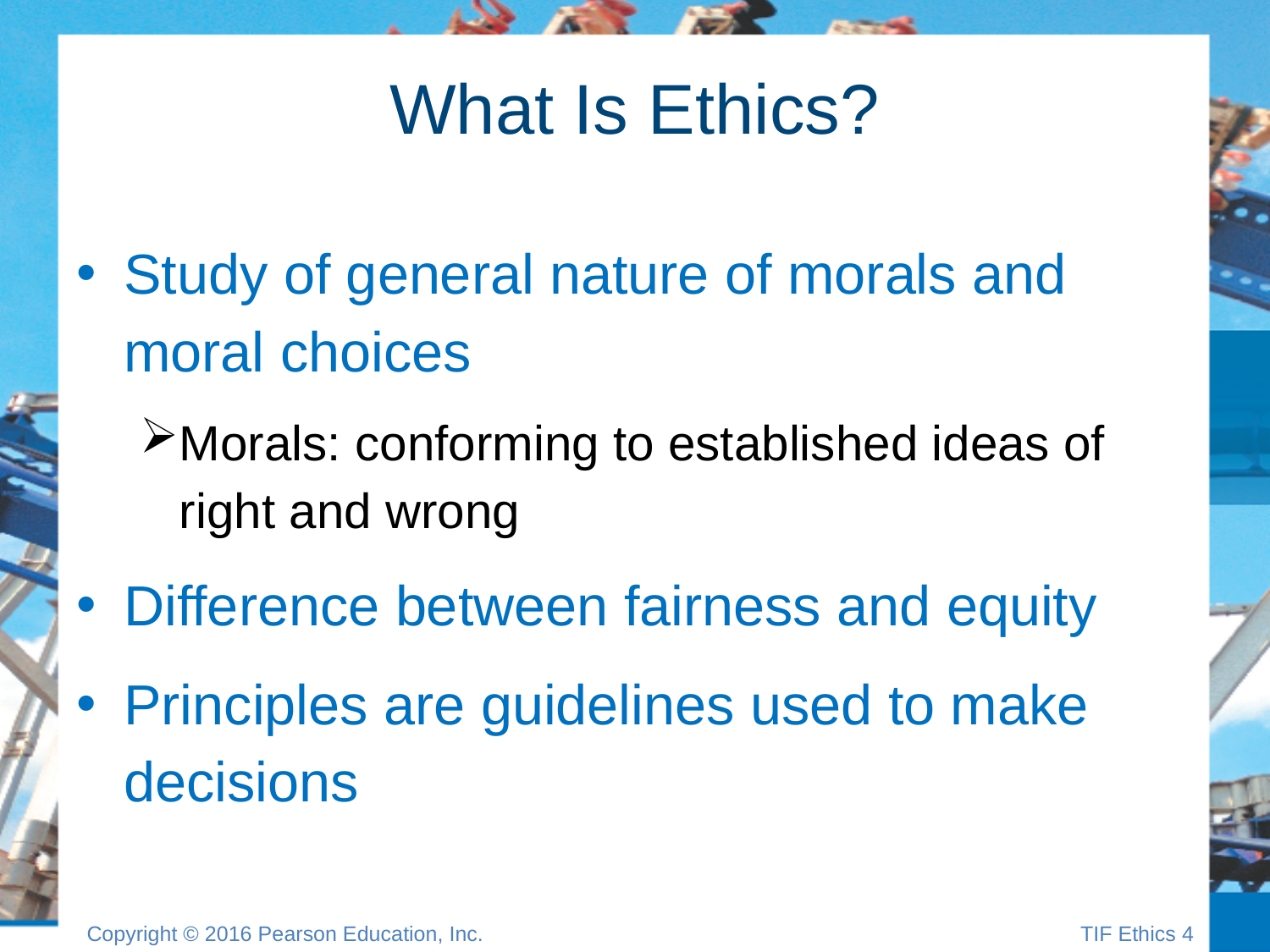

# What Is Ethics?
Study of general nature of morals and moral choices
Morals: conforming to established ideas of right and wrong
Difference between fairness and equity
Principles are guidelines used to make decisions
Copyright © 2016 Pearson Education, Inc.
TIF Ethics 4